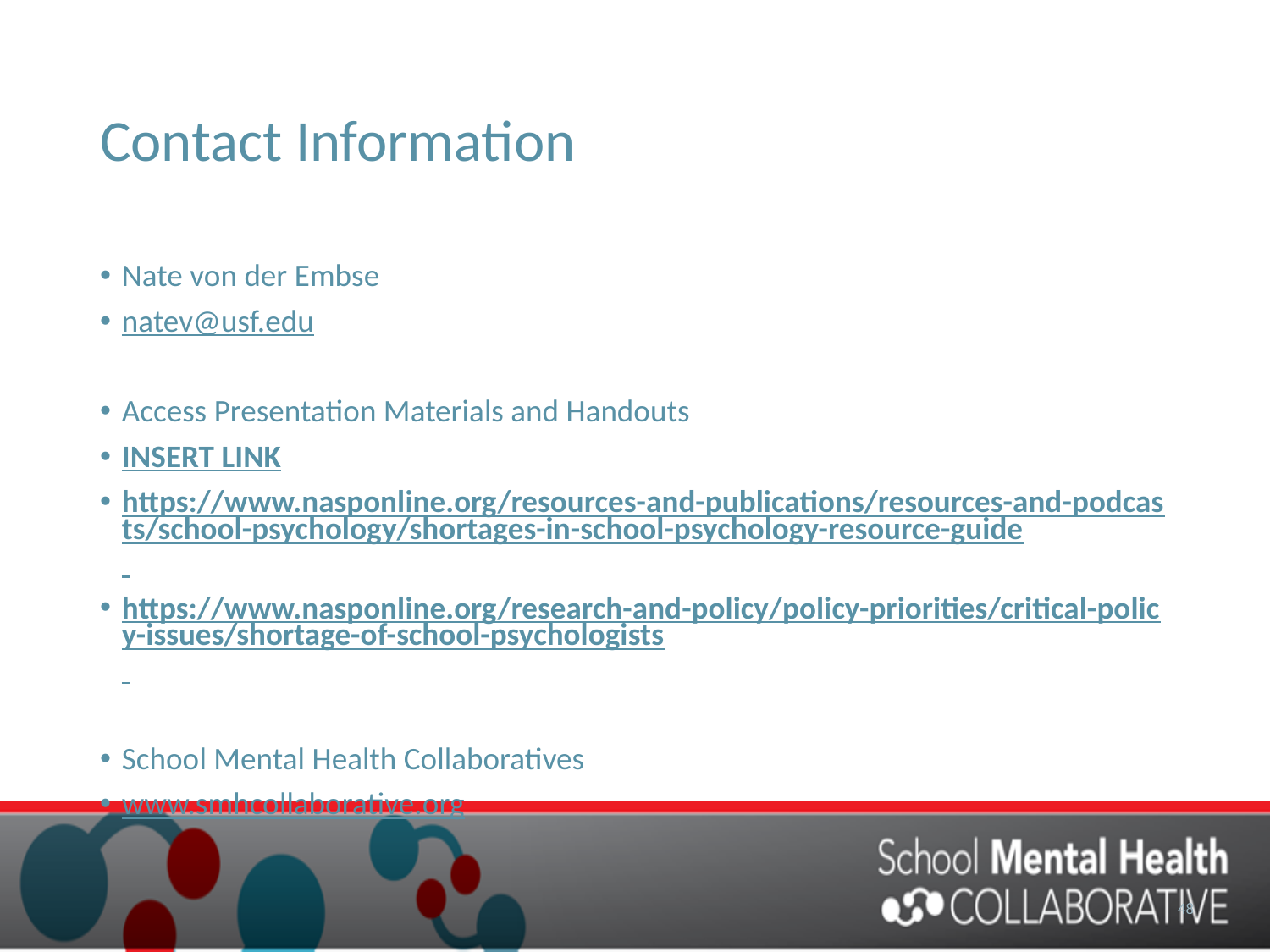

# Contact Information
Nate von der Embse
natev@usf.edu

Access Presentation Materials and Handouts
INSERT LINK
https://www.nasponline.org/resources-and-publications/resources-and-podcasts/school-psychology/shortages-in-school-psychology-resource-guide
https://www.nasponline.org/research-and-policy/policy-priorities/critical-policy-issues/shortage-of-school-psychologists

School Mental Health Collaboratives
www.smhcollaborative.org
48